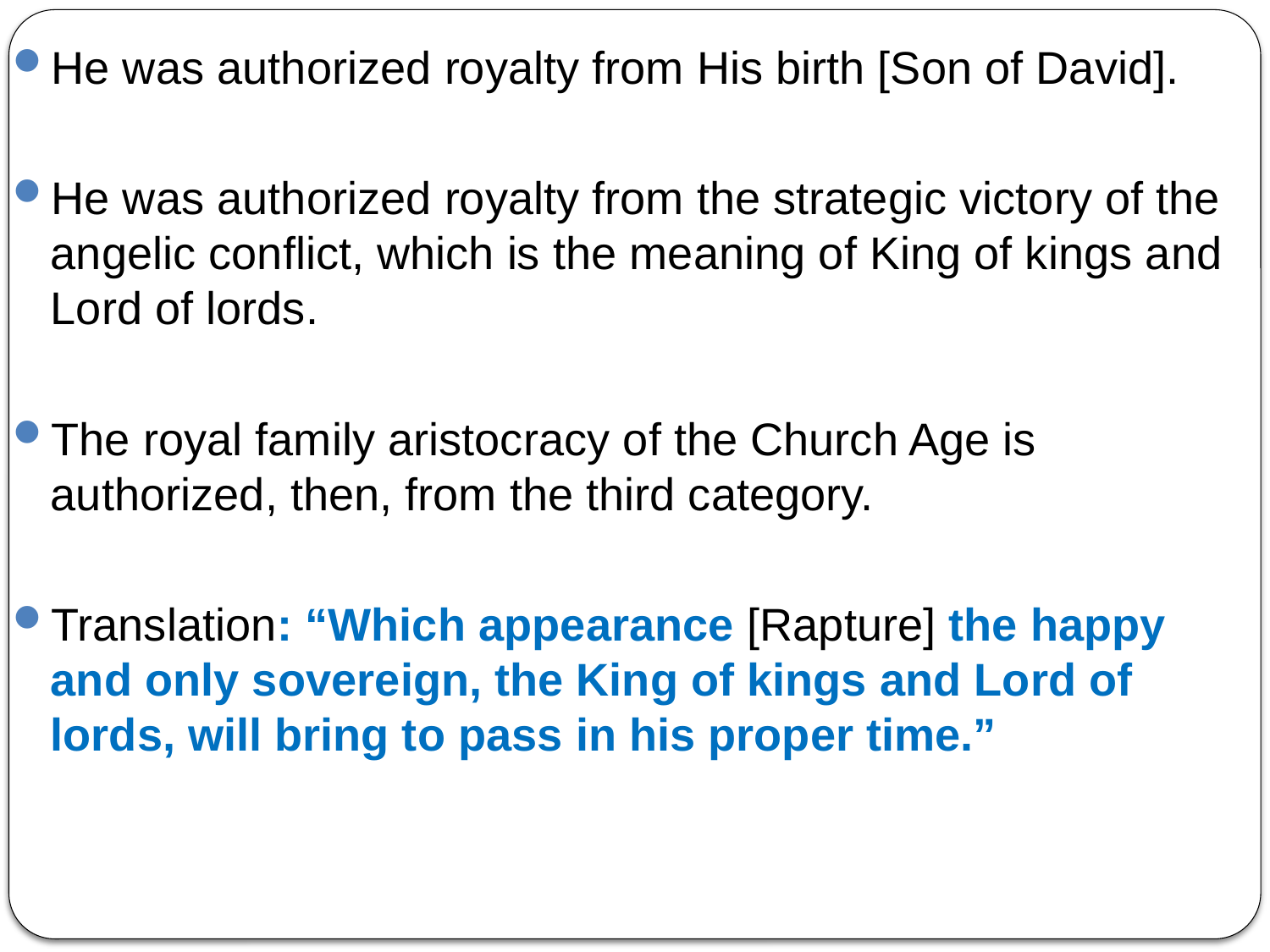

He was authorized royalty from His birth [Son of David].

He was authorized royalty from the strategic victory of the angelic conflict, which is the meaning of King of kings and Lord of lords.

The royal family aristocracy of the Church Age is authorized, then, from the third category.

Translation: “Which appearance [Rapture] the happy and only sovereign, the King of kings and Lord of lords, will bring to pass in his proper time.”